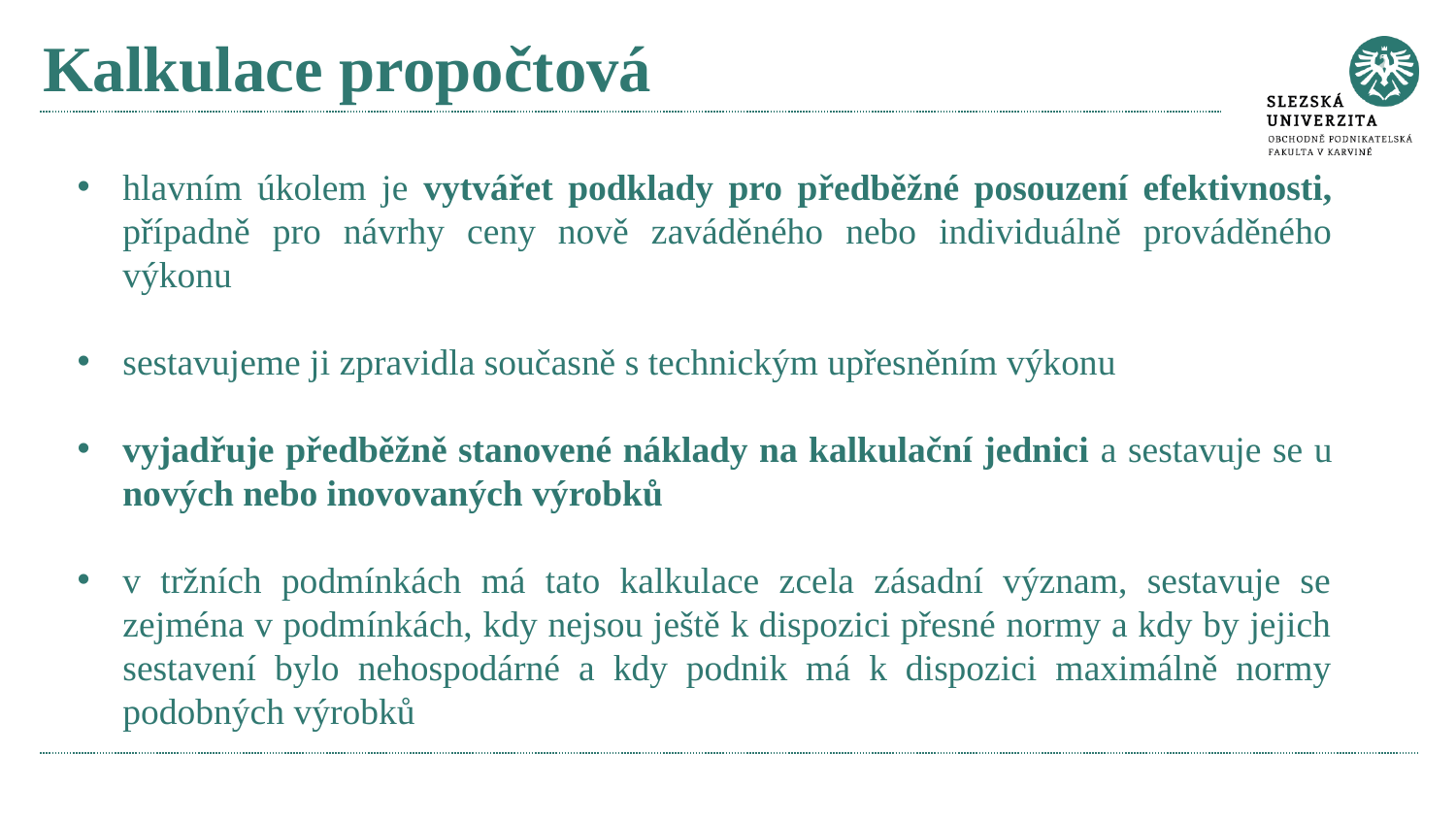

# Kalkulace propočtová

hlavním úkolem je vytvářet podklady pro předběžné posouzení efektivnosti, případně pro návrhy ceny nově zaváděného nebo individuálně prováděného výkonu

sestavujeme ji zpravidla současně s technickým upřesněním výkonu

vyjadřuje předběžně stanovené náklady na kalkulační jednici a sestavuje se u nových nebo inovovaných výrobků

v tržních podmínkách má tato kalkulace zcela zásadní význam, sestavuje se zejména v podmínkách, kdy nejsou ještě k dispozici přesné normy a kdy by jejich sestavení bylo nehospodárné a kdy podnik má k dispozici maximálně normy podobných výrobků